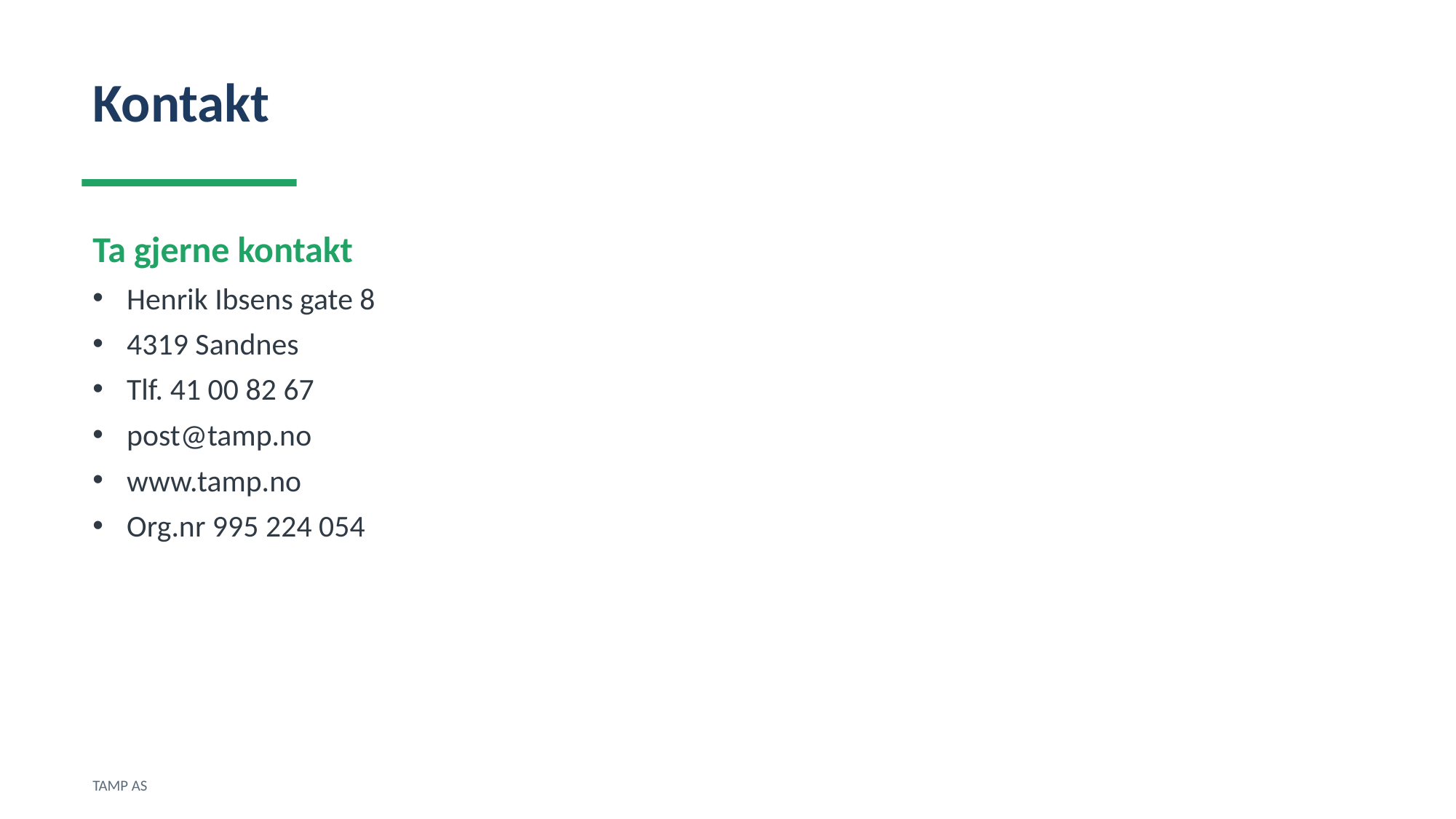

Kontakt

Ta gjerne kontakt
Henrik Ibsens gate 8
4319 Sandnes
Tlf. 41 00 82 67
post@tamp.no
www.tamp.no
Org.nr 995 224 054
TAMP AS